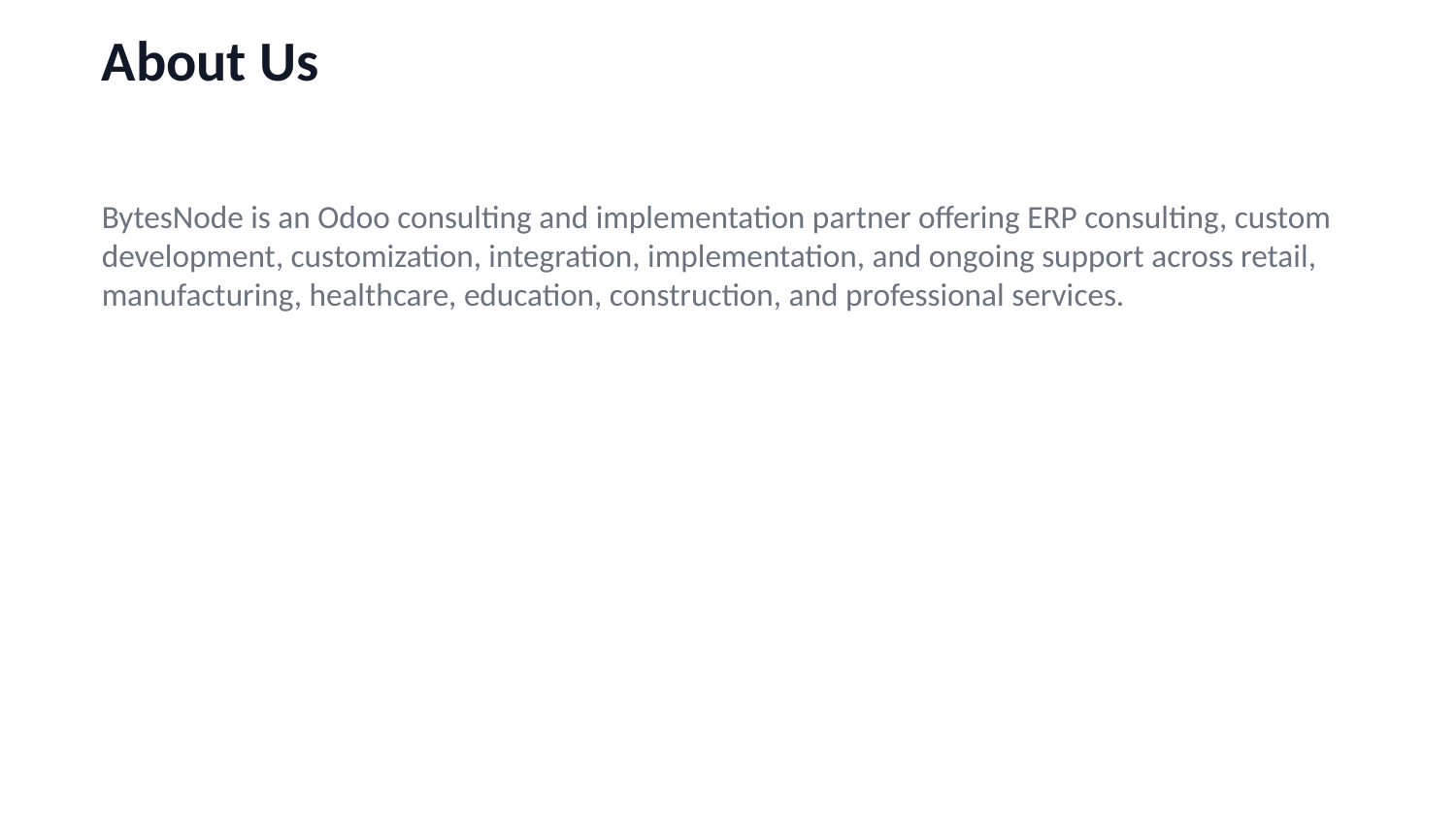

About Us
BytesNode is an Odoo consulting and implementation partner offering ERP consulting, custom development, customization, integration, implementation, and ongoing support across retail, manufacturing, healthcare, education, construction, and professional services.